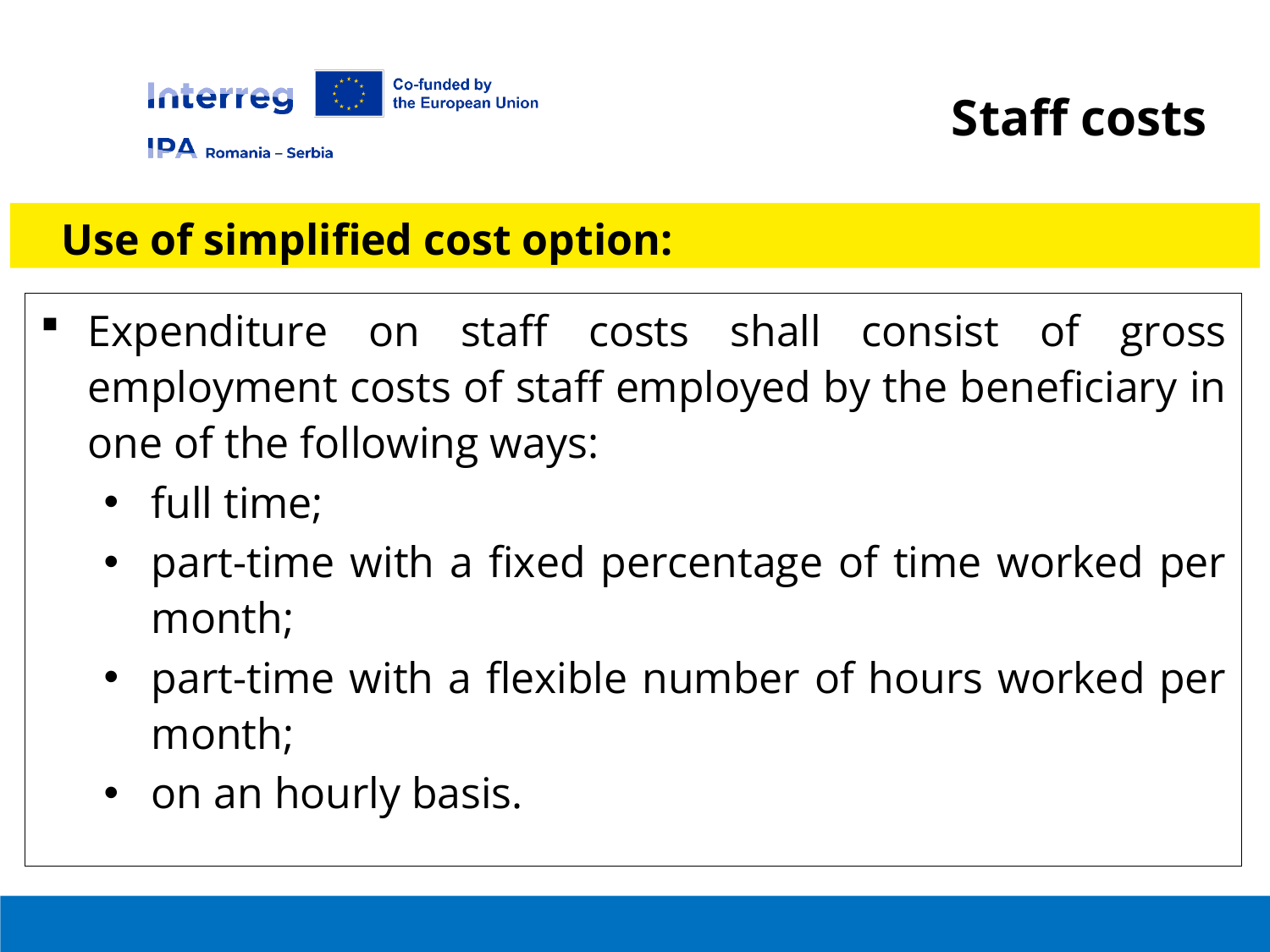

Staff costs
Use of simplified cost option:

Expenditure on staff costs shall consist of gross employment costs of staff employed by the beneficiary in one of the following ways:
full time;
part-time with a fixed percentage of time worked per month;
part-time with a flexible number of hours worked per month;
on an hourly basis.